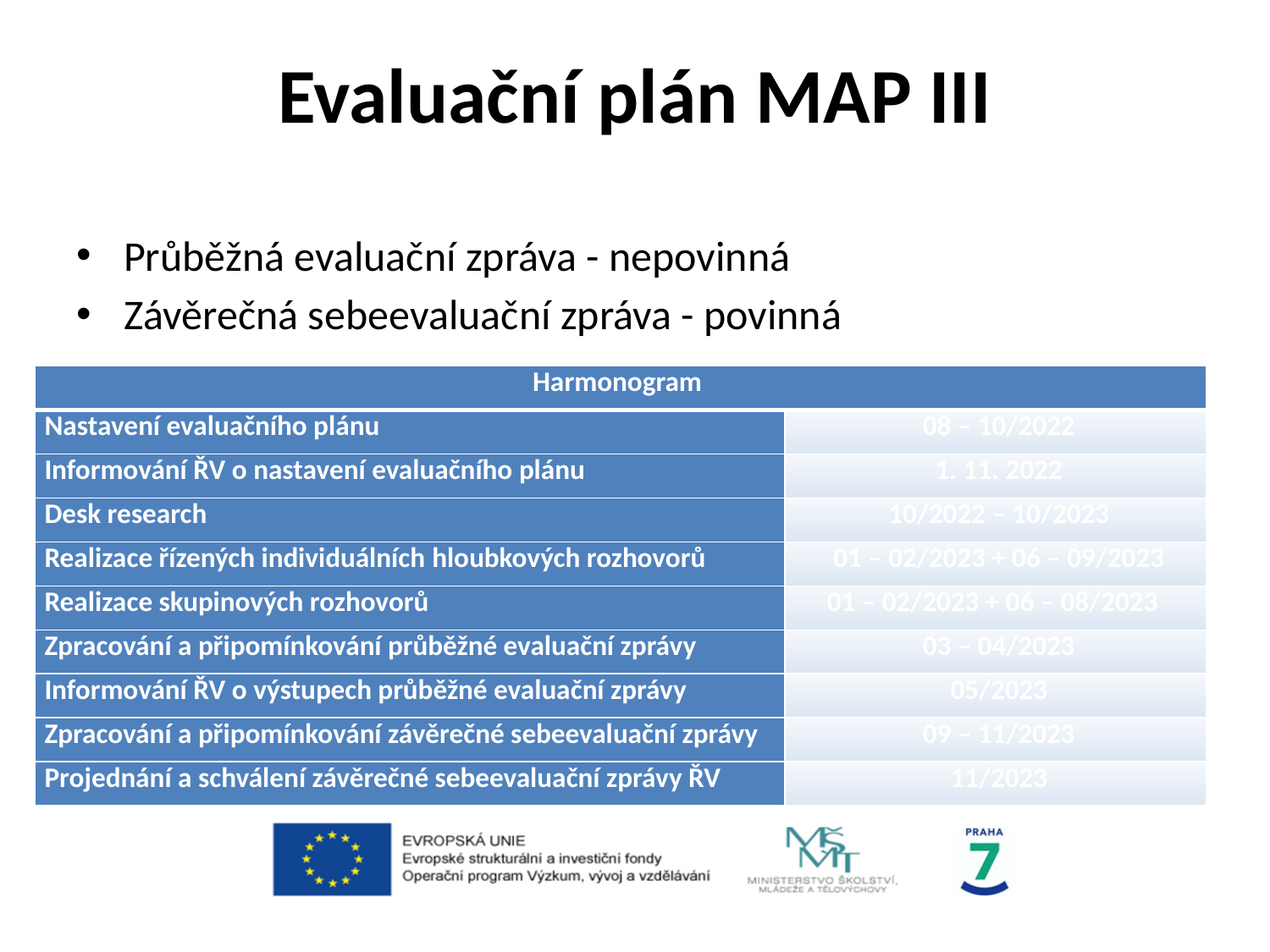

# Evaluační plán MAP III
Průběžná evaluační zpráva - nepovinná
Závěrečná sebeevaluační zpráva - povinná
| Harmonogram |  |
| --- | --- |
| Nastavení evaluačního plánu | 08 – 10/2022 |
| Informování ŘV o nastavení evaluačního plánu | 1. 11. 2022 |
| Desk research | 10/2022 – 10/2023 |
| Realizace řízených individuálních hloubkových rozhovorů | 01 – 02/2023 + 06 – 09/2023 |
| Realizace skupinových rozhovorů | 01 – 02/2023 + 06 – 08/2023 |
| Zpracování a připomínkování průběžné evaluační zprávy | 03 – 04/2023 |
| Informování ŘV o výstupech průběžné evaluační zprávy | 05/2023 |
| Zpracování a připomínkování závěrečné sebeevaluační zprávy | 09 – 11/2023 |
| Projednání a schválení závěrečné sebeevaluační zprávy ŘV | 11/2023 |